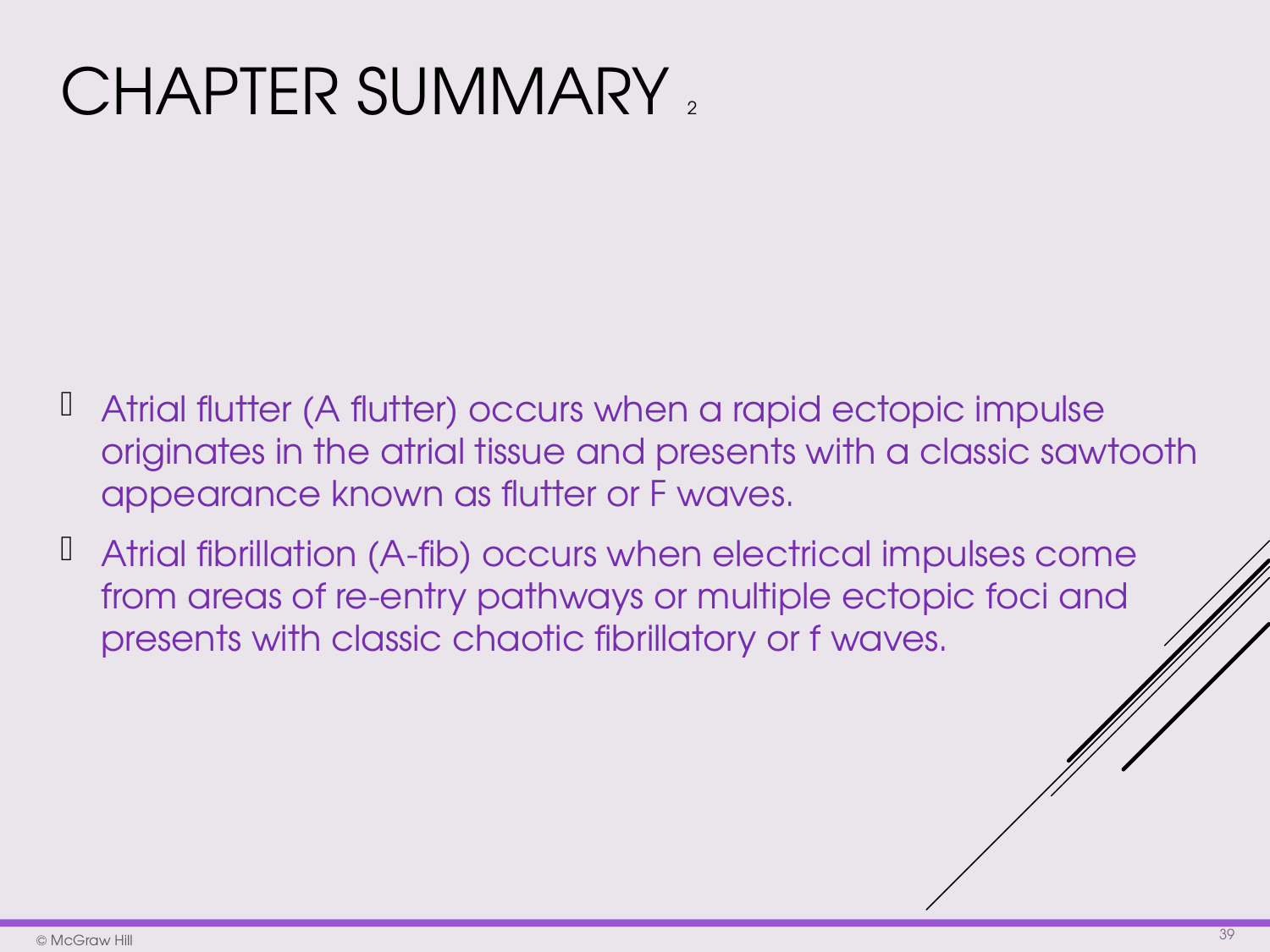

# Chapter Summary 2
Atrial flutter (A flutter) occurs when a rapid ectopic impulse originates in the atrial tissue and presents with a classic sawtooth appearance known as flutter or F waves.
Atrial fibrillation (A-fib) occurs when electrical impulses come from areas of re-entry pathways or multiple ectopic foci and presents with classic chaotic fibrillatory or f waves.
39